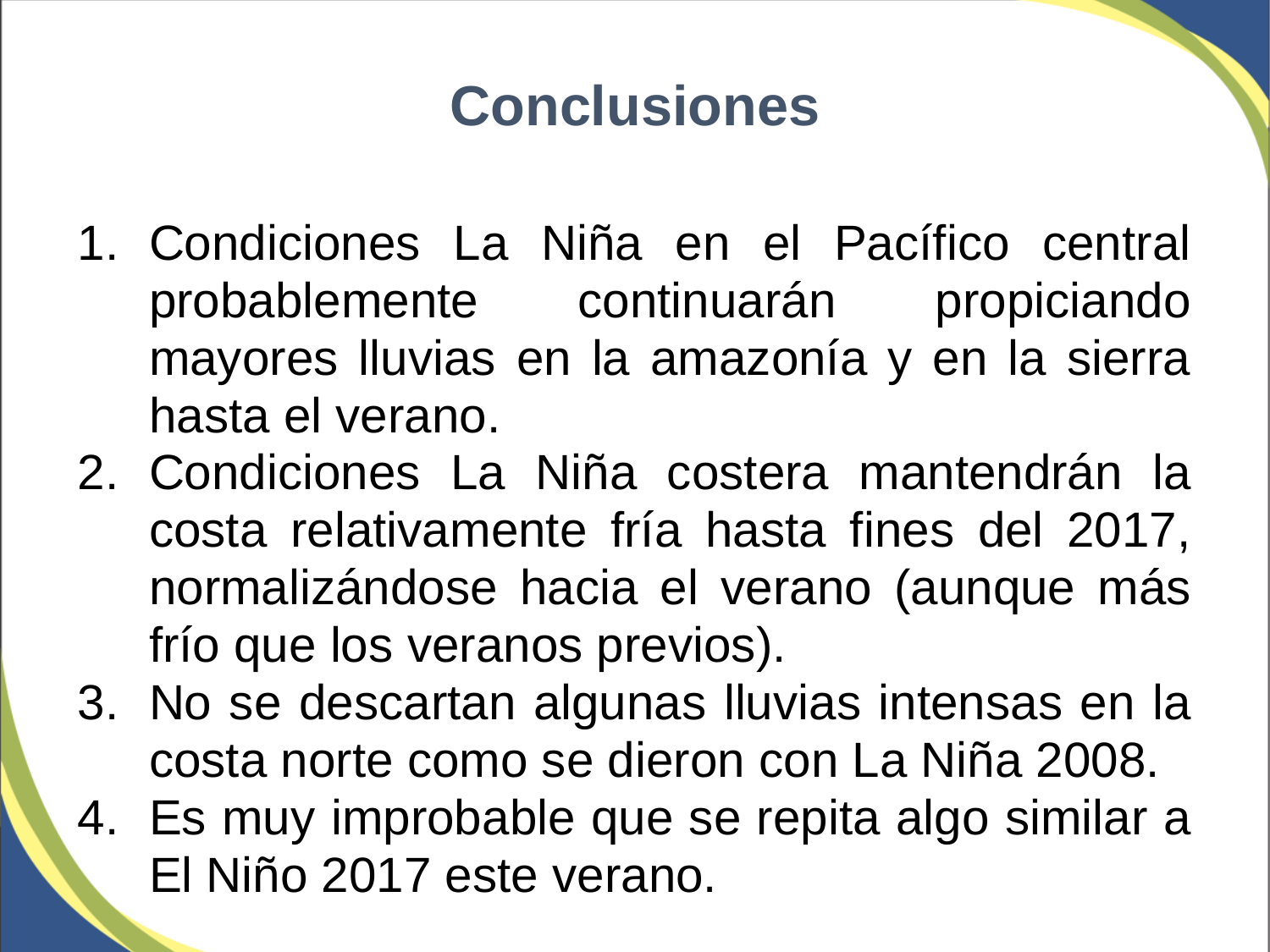

Conclusiones
Condiciones La Niña en el Pacífico central probablemente continuarán propiciando mayores lluvias en la amazonía y en la sierra hasta el verano.
Condiciones La Niña costera mantendrán la costa relativamente fría hasta fines del 2017, normalizándose hacia el verano (aunque más frío que los veranos previos).
No se descartan algunas lluvias intensas en la costa norte como se dieron con La Niña 2008.
Es muy improbable que se repita algo similar a El Niño 2017 este verano.